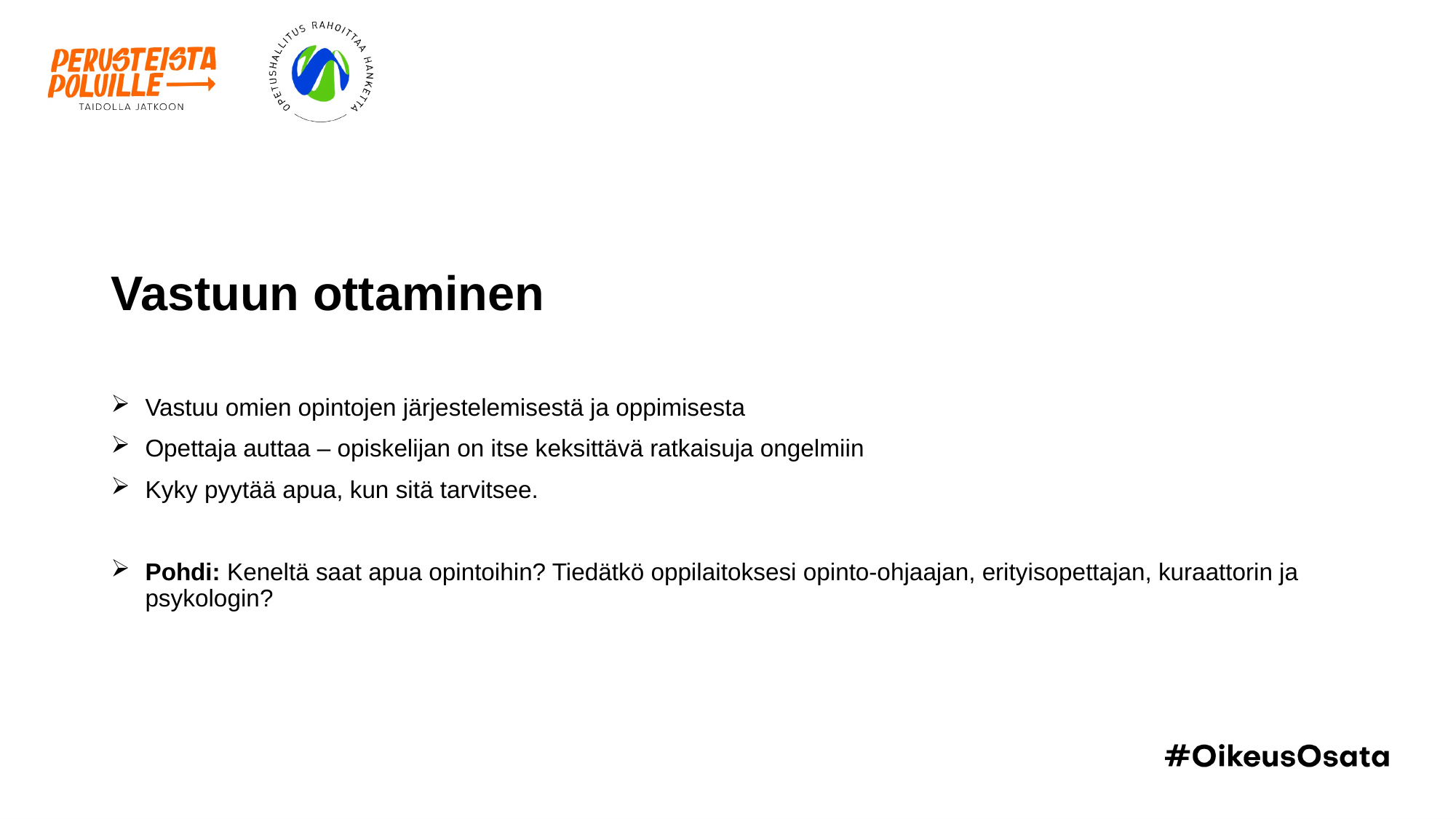

# Vastuun ottaminen

Vastuu omien opintojen järjestelemisestä ja oppimisesta
Opettaja auttaa – opiskelijan on itse keksittävä ratkaisuja ongelmiin
Kyky pyytää apua, kun sitä tarvitsee.

Pohdi: Keneltä saat apua opintoihin? Tiedätkö oppilaitoksesi opinto-ohjaajan, erityisopettajan, kuraattorin ja psykologin?